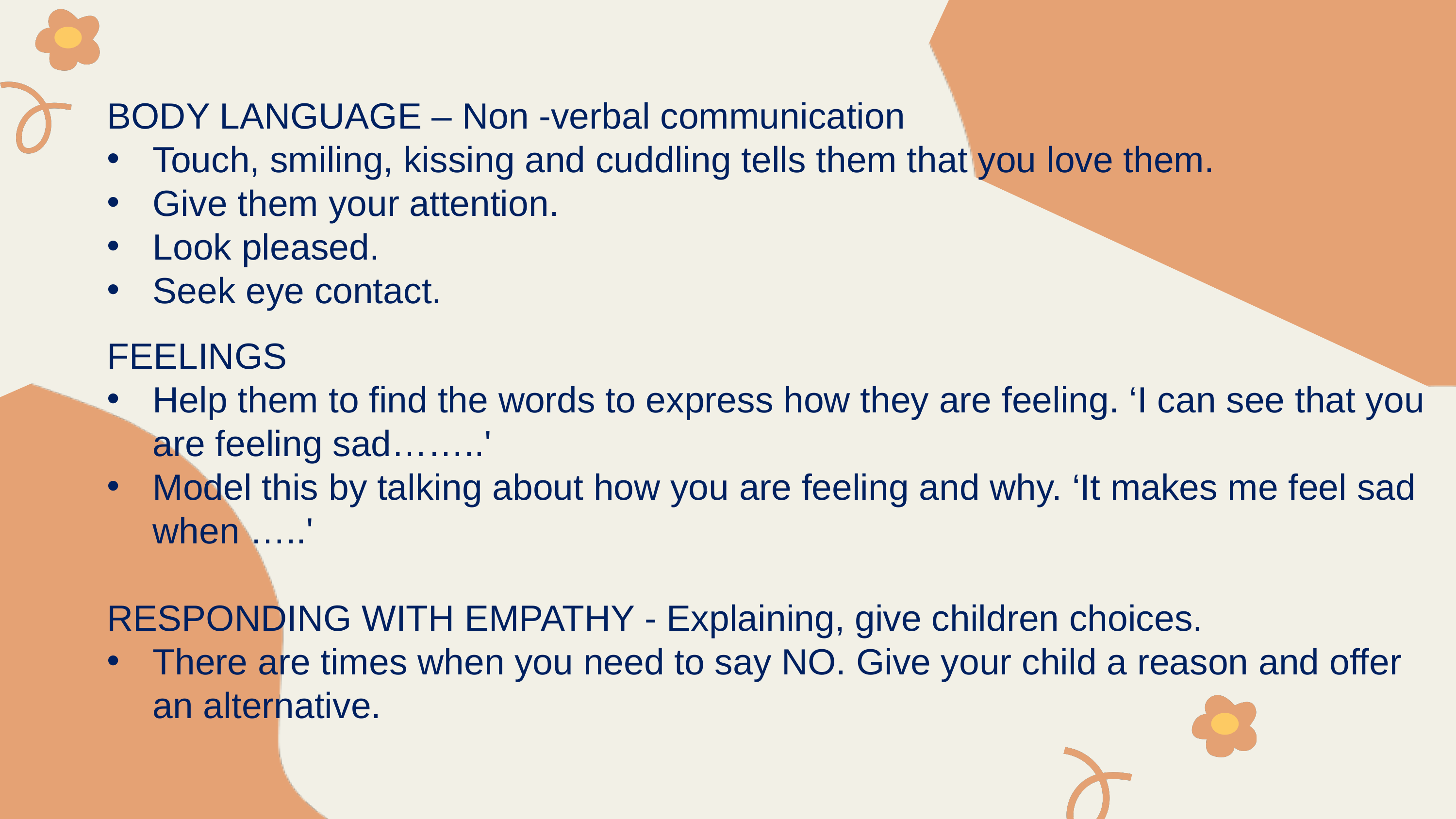

BODY LANGUAGE – Non -verbal communication
Touch, smiling, kissing and cuddling tells them that you love them.
Give them your attention.
Look pleased.
Seek eye contact.

FEELINGS
Help them to find the words to express how they are feeling. ‘I can see that you are feeling sad……..'
Model this by talking about how you are feeling and why. ‘It makes me feel sad when …..'

RESPONDING WITH EMPATHY - Explaining, give children choices.
There are times when you need to say NO. Give your child a reason and offer an alternative.